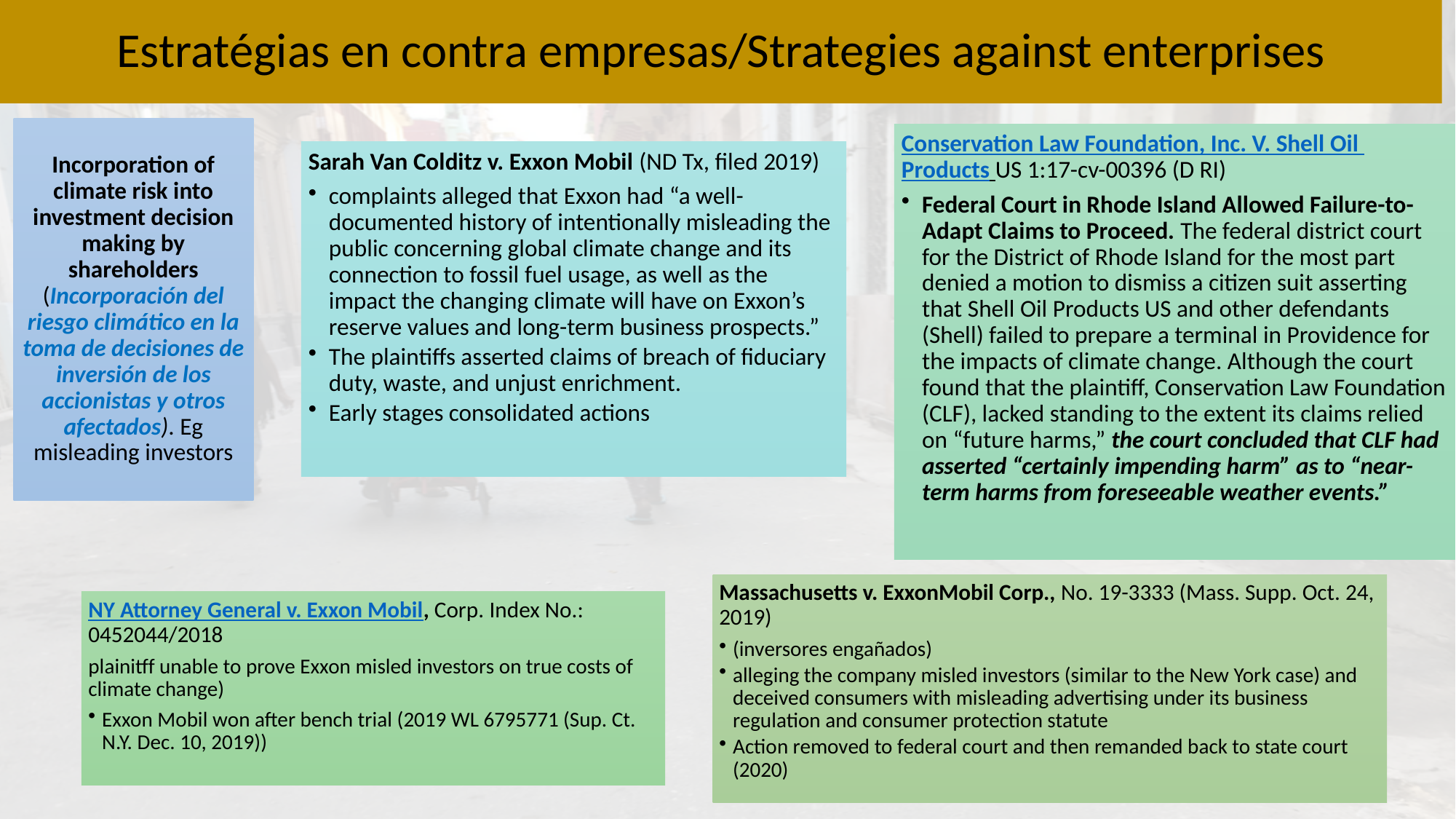

# Estratégias en contra empresas/Strategies against enterprises
Incorporation of climate risk into investment decision making by shareholders (Incorporación del riesgo climático en la toma de decisiones de inversión de los accionistas y otros afectados). Eg misleading investors
Sarah Van Colditz v. Exxon Mobil (ND Tx, filed 2019)
complaints alleged that Exxon had “a well-documented history of intentionally misleading the public concerning global climate change and its connection to fossil fuel usage, as well as the impact the changing climate will have on Exxon’s reserve values and long-term business prospects.”
The plaintiffs asserted claims of breach of fiduciary duty, waste, and unjust enrichment.
Early stages consolidated actions
Conservation Law Foundation, Inc. V. Shell Oil Products US 1:17-cv-00396 (D RI)
Federal Court in Rhode Island Allowed Failure-to-Adapt Claims to Proceed. The federal district court for the District of Rhode Island for the most part denied a motion to dismiss a citizen suit asserting that Shell Oil Products US and other defendants (Shell) failed to prepare a terminal in Providence for the impacts of climate change. Although the court found that the plaintiff, Conservation Law Foundation (CLF), lacked standing to the extent its claims relied on “future harms,” the court concluded that CLF had asserted “certainly impending harm” as to “near-term harms from foreseeable weather events.”
NY Attorney General v. Exxon Mobil, Corp. Index No.: 0452044/2018
plainitff unable to prove Exxon misled investors on true costs of climate change)
Exxon Mobil won after bench trial (2019 WL 6795771 (Sup. Ct. N.Y. Dec. 10, 2019))
Massachusetts v. ExxonMobil Corp., No. 19-3333 (Mass. Supp. Oct. 24, 2019)
(inversores engañados)
alleging the company misled investors (similar to the New York case) and deceived consumers with misleading advertising under its business regulation and consumer protection statute
Action removed to federal court and then remanded back to state court (2020)